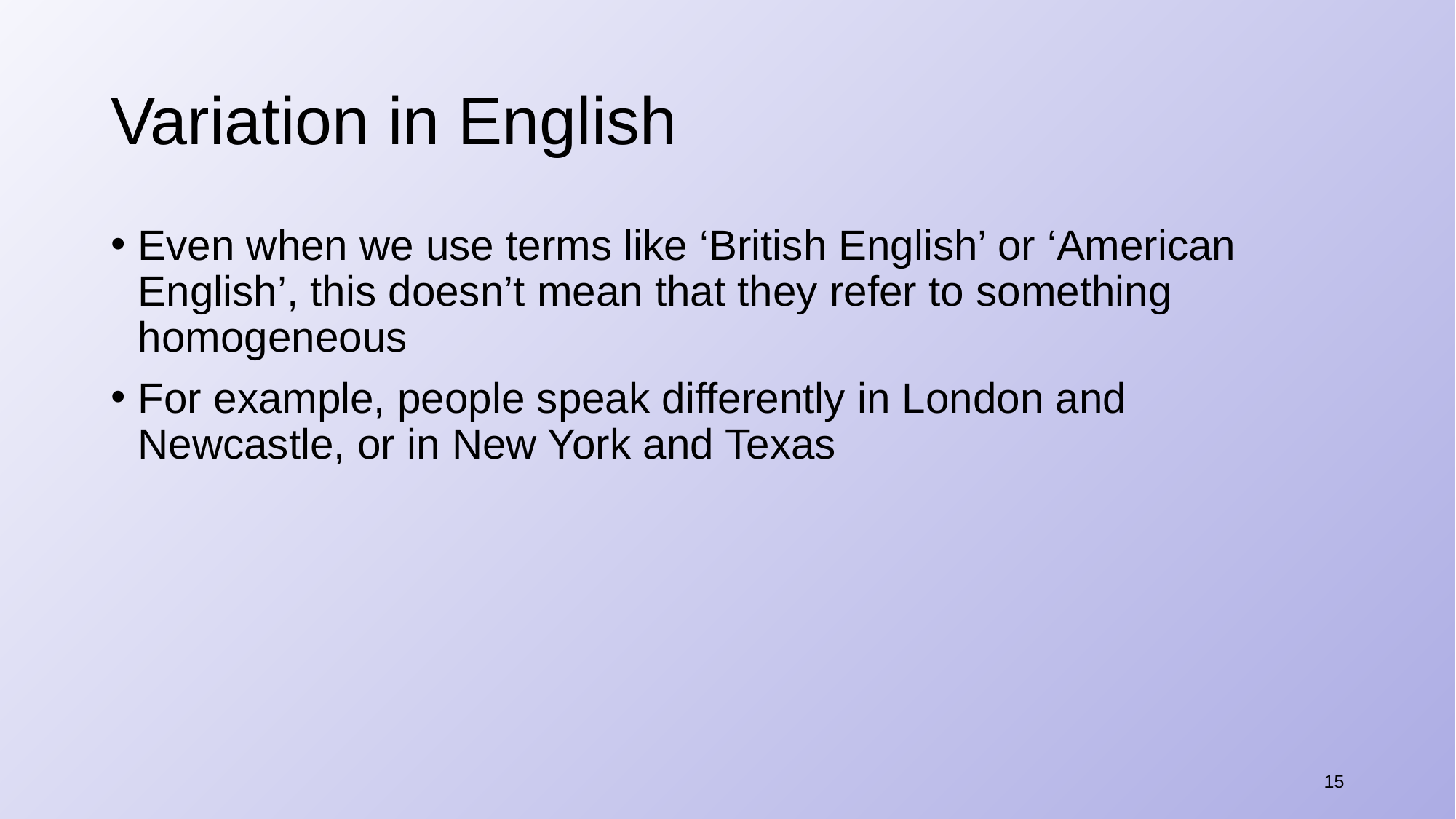

# Variation in English
Even when we use terms like ‘British English’ or ‘American English’, this doesn’t mean that they refer to something homogeneous
For example, people speak differently in London and Newcastle, or in New York and Texas
15